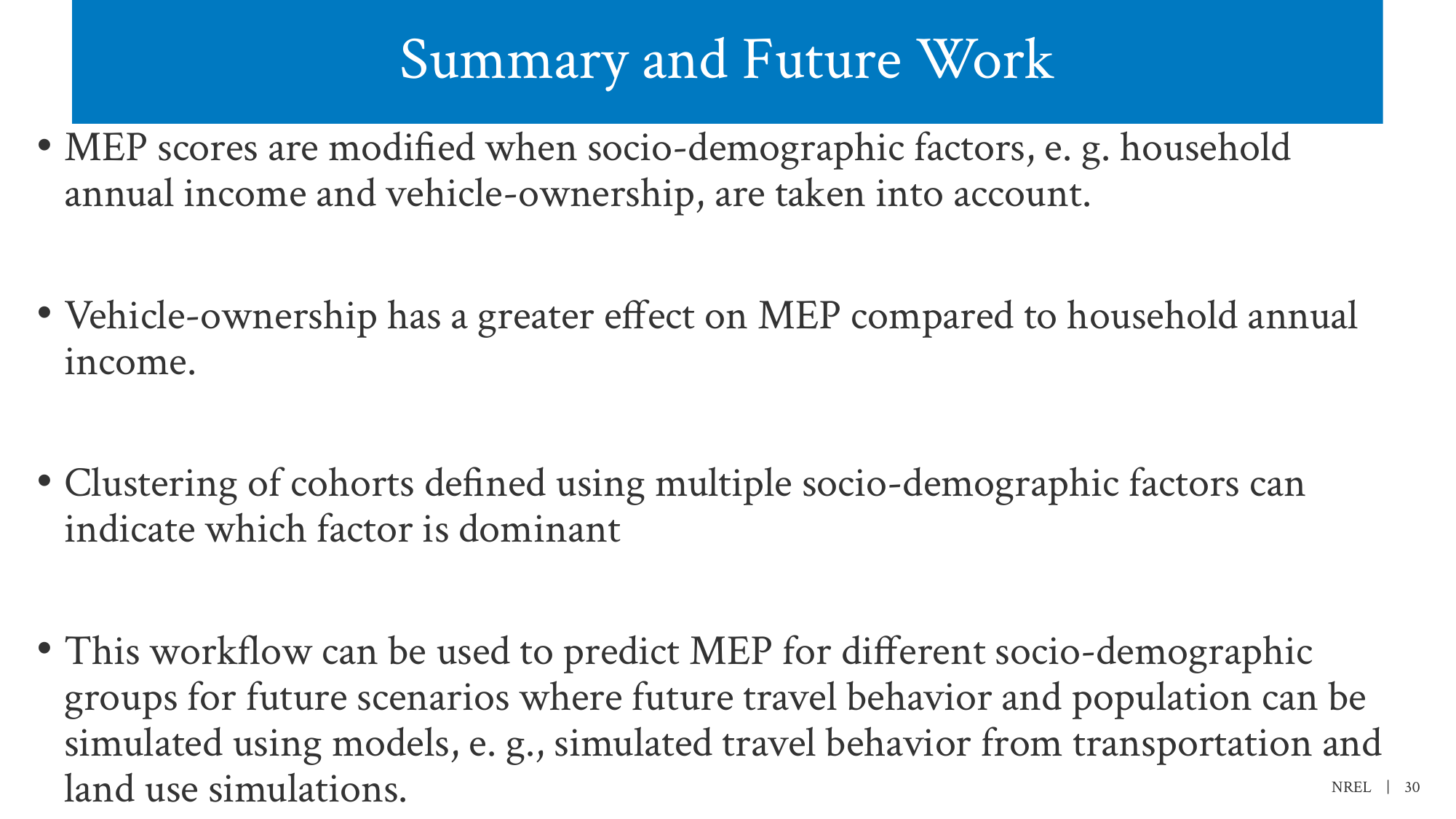

# Summary and Future Work
MEP scores are modified when socio-demographic factors, e. g. household annual income and vehicle-ownership, are taken into account.

Vehicle-ownership has a greater effect on MEP compared to household annual income.

Clustering of cohorts defined using multiple socio-demographic factors can indicate which factor is dominant

This workflow can be used to predict MEP for different socio-demographic groups for future scenarios where future travel behavior and population can be simulated using models, e. g., simulated travel behavior from transportation and land use simulations.